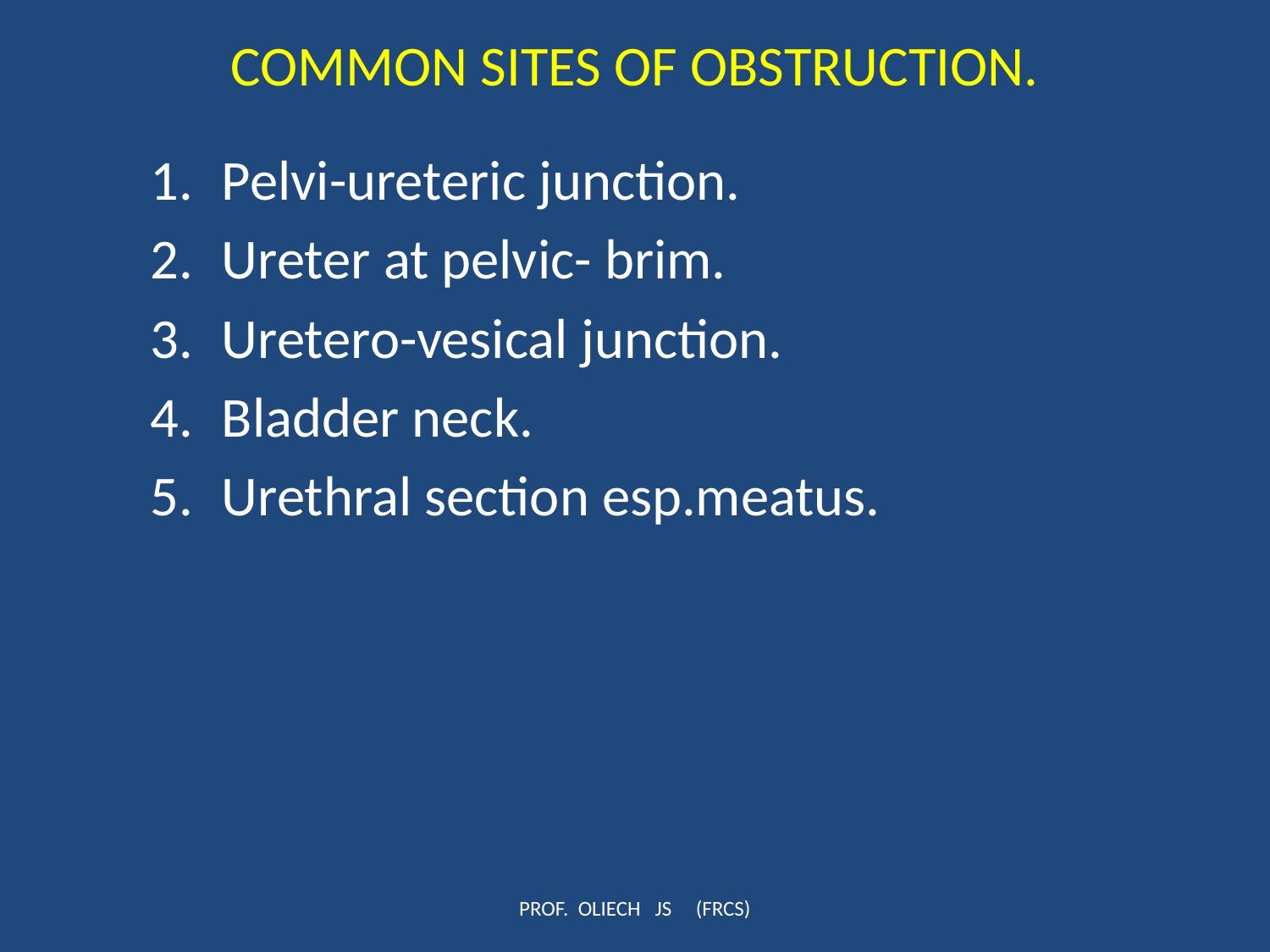

# COMMON SITES OF OBSTRUCTION.
Pelvi-ureteric junction.
Ureter at pelvic- brim.
Uretero-vesical junction.
Bladder neck.
Urethral section esp.meatus.
PROF.  OLIECH   JS     (FRCS)